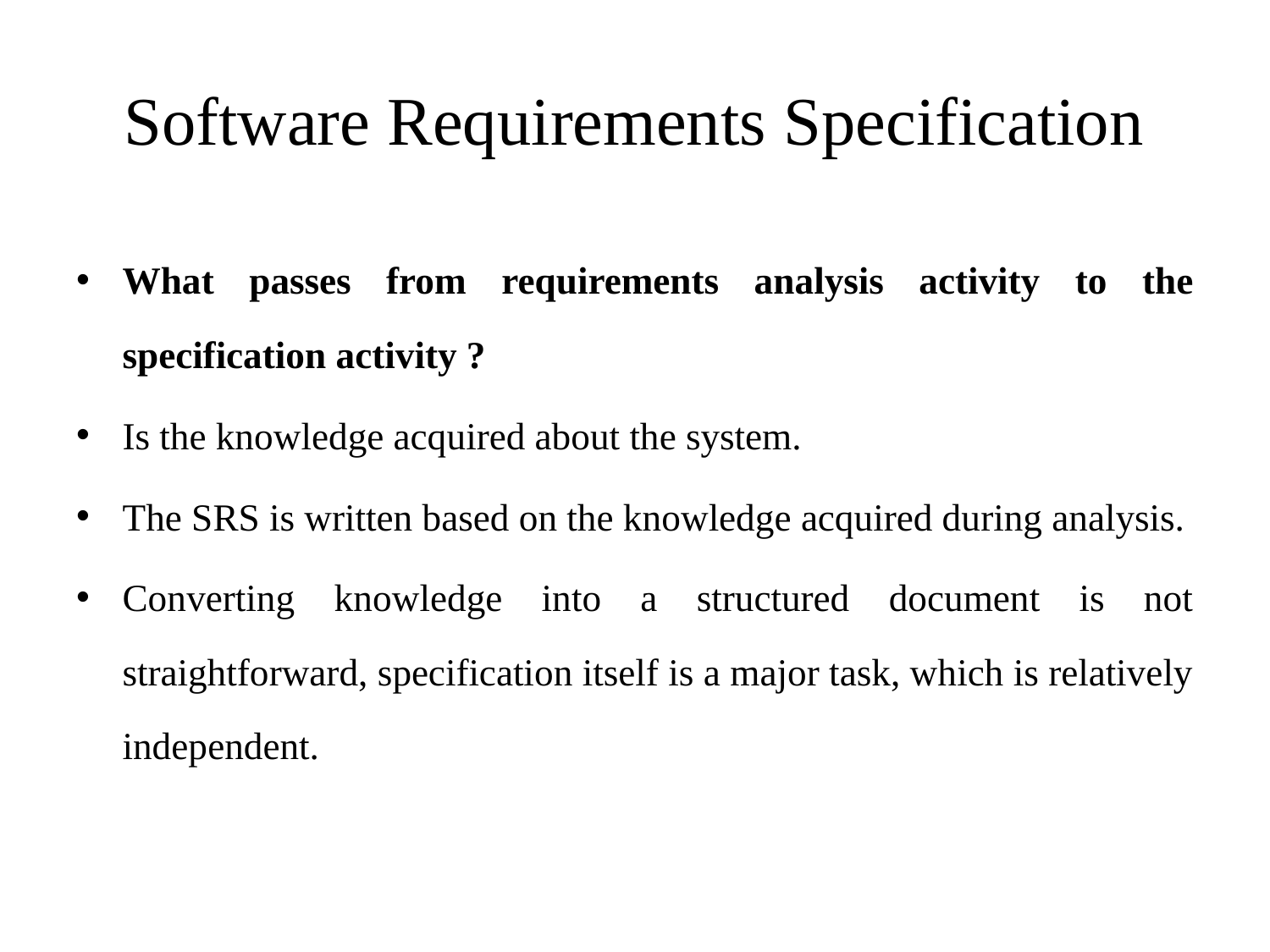

# Software Requirements Specification
What passes from requirements analysis activity to the specification activity ?
Is the knowledge acquired about the system.
The SRS is written based on the knowledge acquired during analysis.
Converting knowledge into a structured document is not straightforward, specification itself is a major task, which is relatively independent.